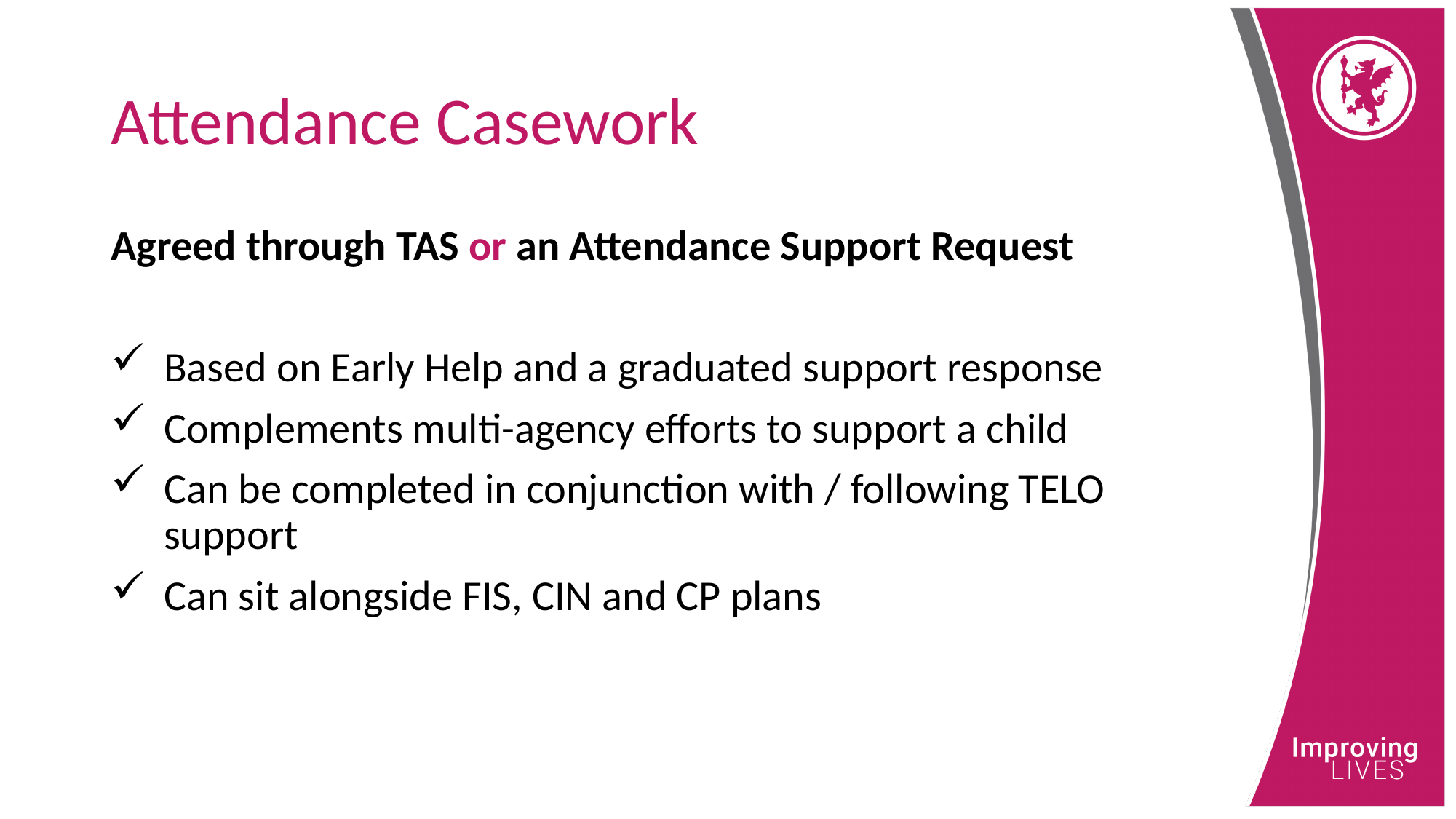

# Attendance Casework
Agreed through TAS or an Attendance Support Request

Based on Early Help and a graduated support response
Complements multi-agency efforts to support a child
Can be completed in conjunction with / following TELO support
Can sit alongside FIS, CIN and CP plans